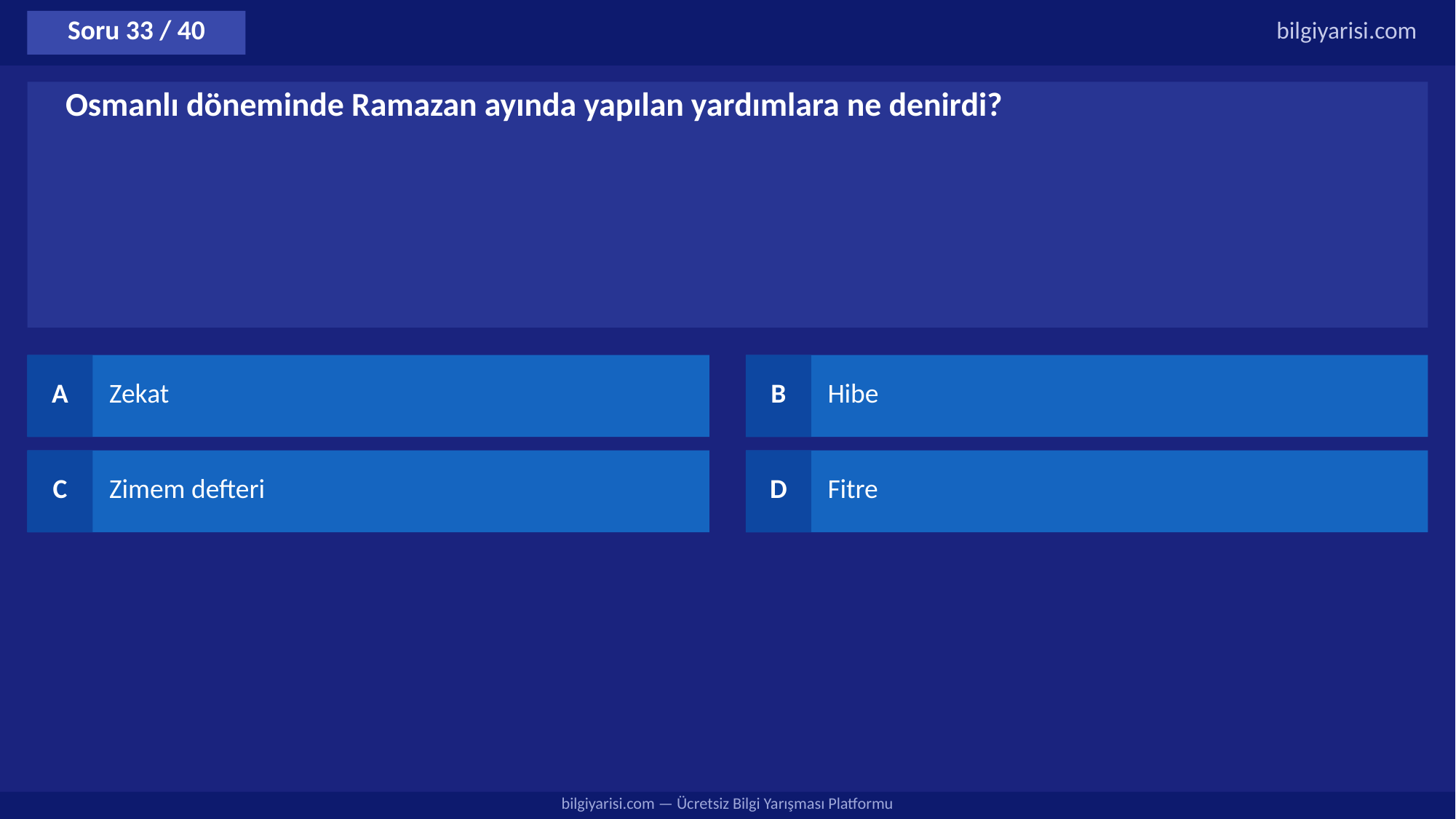

Soru 33 / 40
bilgiyarisi.com

Osmanlı döneminde Ramazan ayında yapılan yardımlara ne denirdi?

A
Zekat

B
Hibe

C
Zimem defteri

D
Fitre
bilgiyarisi.com — Ücretsiz Bilgi Yarışması Platformu